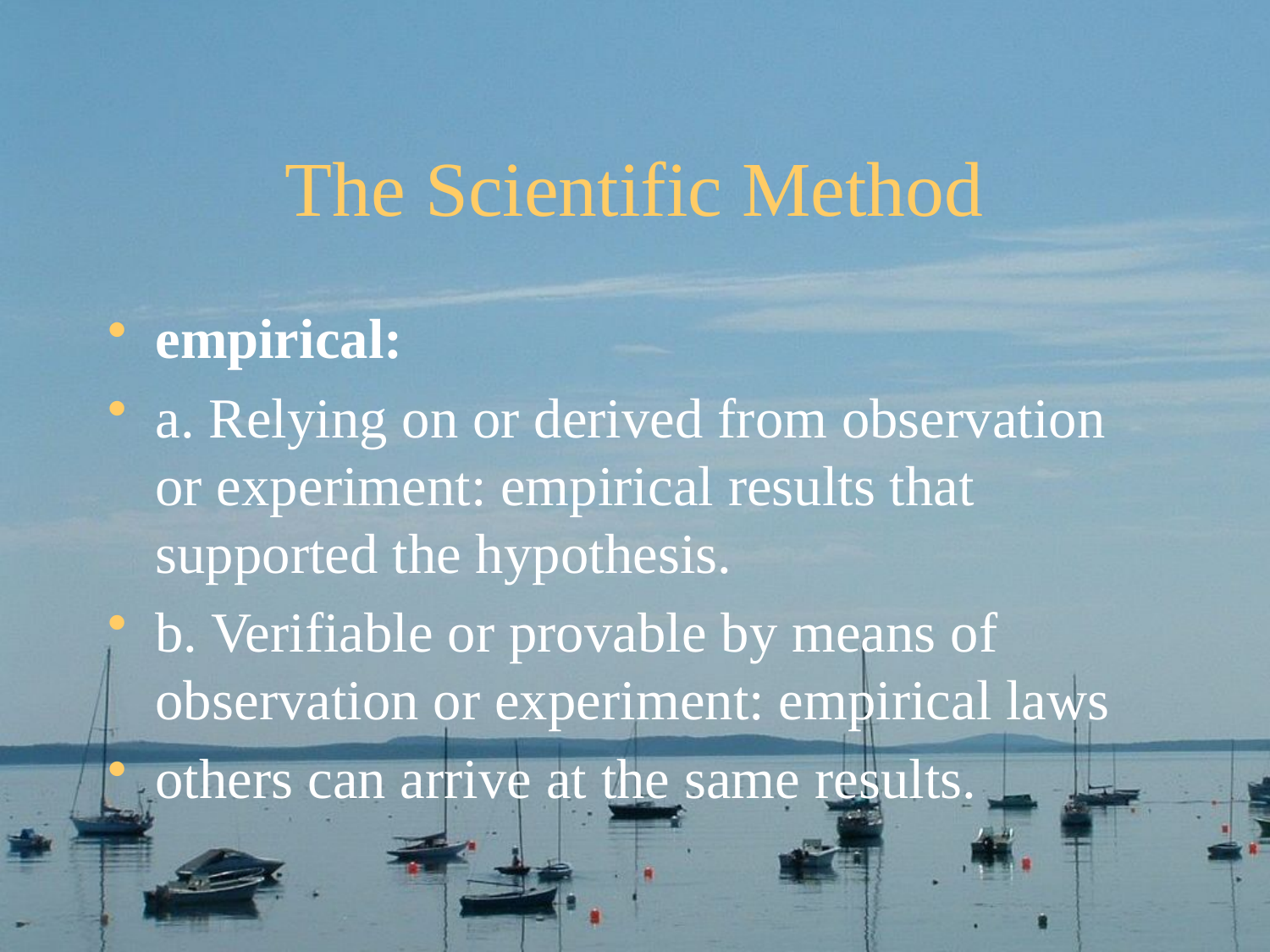

# The Scientific Method
empirical:
a. Relying on or derived from observation or experiment: empirical results that supported the hypothesis.
b. Verifiable or provable by means of observation or experiment: empirical laws
others can arrive at the same results.